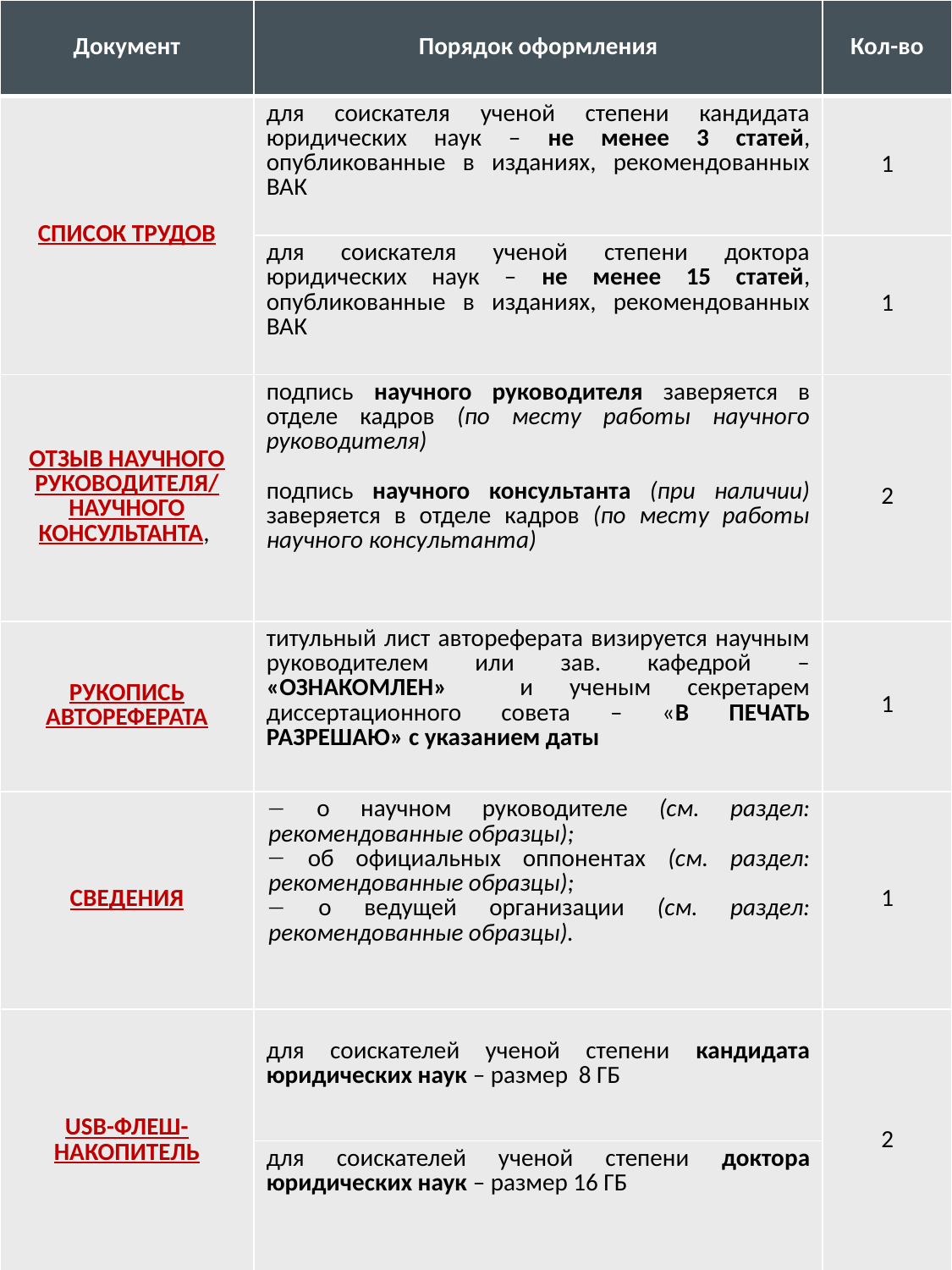

| Документ | Порядок оформления | Кол-во |
| --- | --- | --- |
| СПИСОК ТРУДОВ | для соискателя ученой степени кандидата юридических наук – не менее 3 статей, опубликованные в изданиях, рекомендованных ВАК | 1 |
|  | для соискателя ученой степени доктора юридических наук – не менее 15 статей, опубликованные в изданиях, рекомендованных ВАК | 1 |
| ОТЗЫВ НАУЧНОГО РУКОВОДИТЕЛЯ/ НАУЧНОГО КОНСУЛЬТАНТА, | подпись научного руководителя заверяется в отделе кадров (по месту работы научного руководителя) подпись научного консультанта (при наличии) заверяется в отделе кадров (по месту работы научного консультанта) | 2 |
| РУКОПИСЬ АВТОРЕФЕРАТА | титульный лист автореферата визируется научным руководителем или зав. кафедрой – «ОЗНАКОМЛЕН» и ученым секретарем диссертационного совета – «В ПЕЧАТЬ РАЗРЕШАЮ» с указанием даты | 1 |
| СВЕДЕНИЯ | о научном руководителе (см. раздел: рекомендованные образцы); об официальных оппонентах (см. раздел: рекомендованные образцы); о ведущей организации (см. раздел: рекомендованные образцы). | 1 |
| USB-ФЛЕШ-НАКОПИТЕЛЬ | для соискателей ученой степени кандидата юридических наук – размер 8 ГБ | 2 |
|  | для соискателей ученой степени доктора юридических наук – размер 16 ГБ |  |